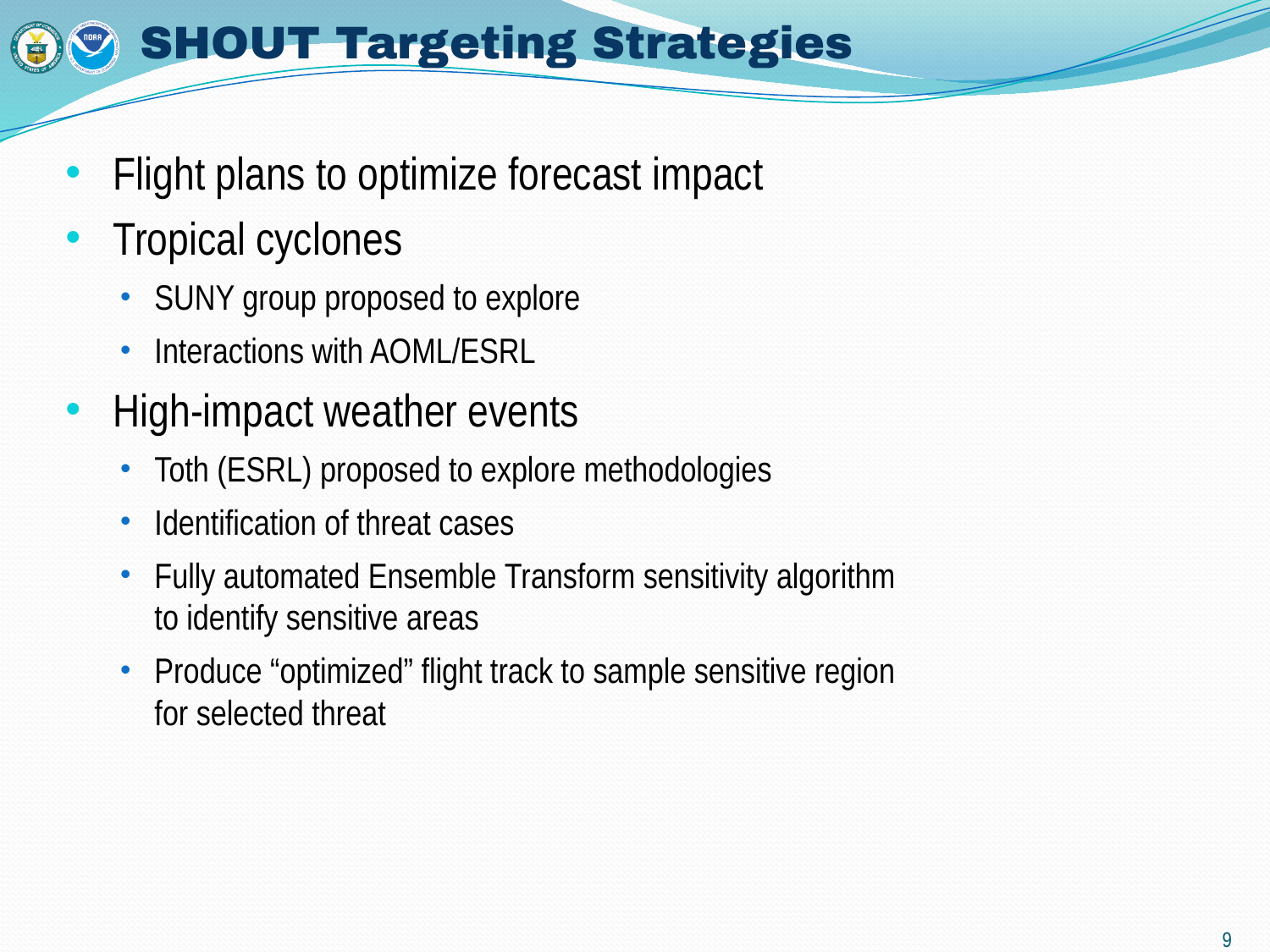

# SHOUT Targeting Strategies
Flight plans to optimize forecast impact
Tropical cyclones
SUNY group proposed to explore
Interactions with AOML/ESRL
High-impact weather events
Toth (ESRL) proposed to explore methodologies
Identification of threat cases
Fully automated Ensemble Transform sensitivity algorithm to identify sensitive areas
Produce “optimized” flight track to sample sensitive region for selected threat

9